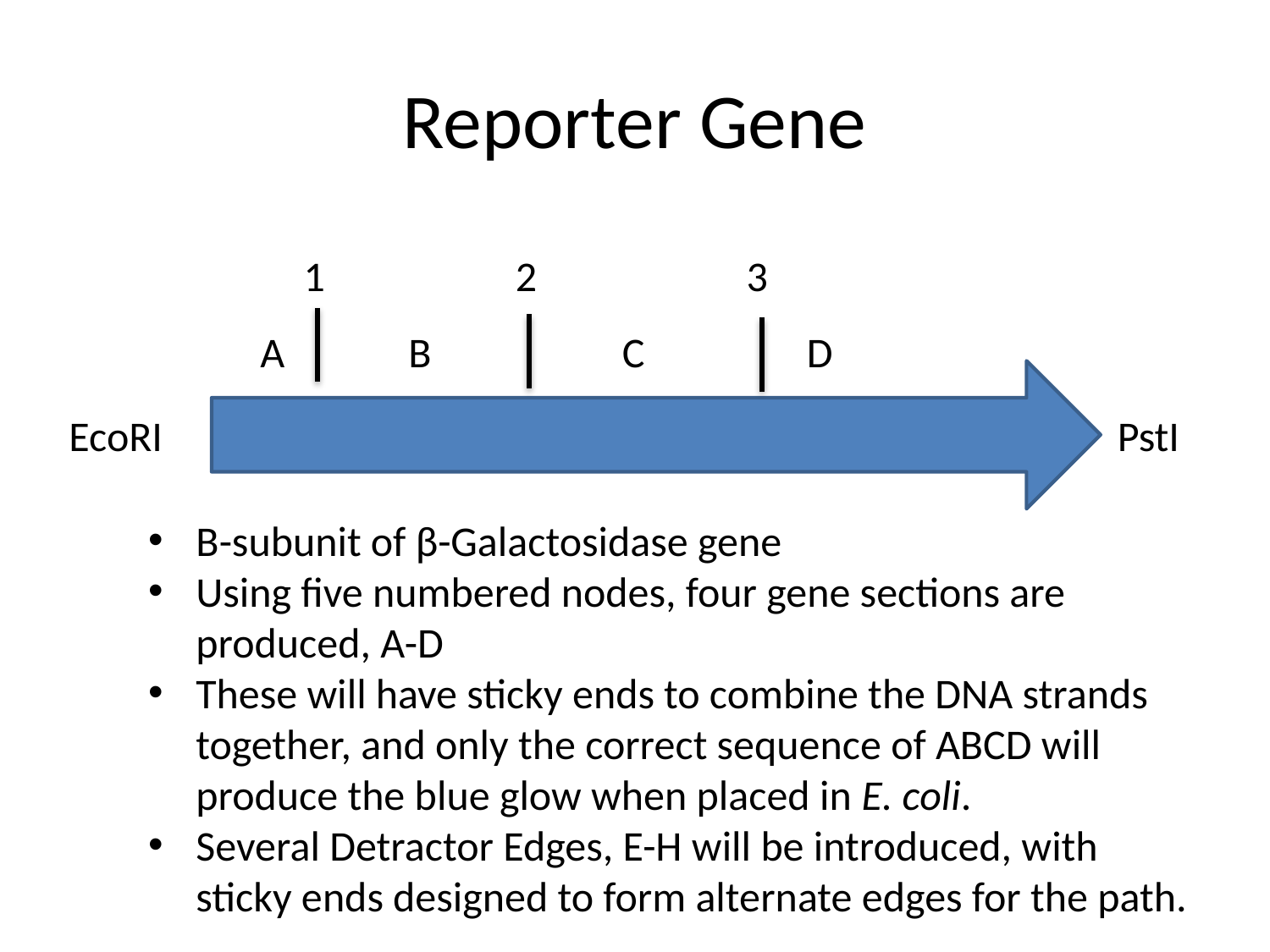

# Reporter Gene
     1                    2                      3
     A             B                    C                 D

EcoRI
PstI
Β-subunit of β-Galactosidase gene
Using five numbered nodes, four gene sections are produced, A-D
These will have sticky ends to combine the DNA strands together, and only the correct sequence of ABCD will produce the blue glow when placed in E. coli.
Several Detractor Edges, E-H will be introduced, with sticky ends designed to form alternate edges for the path.